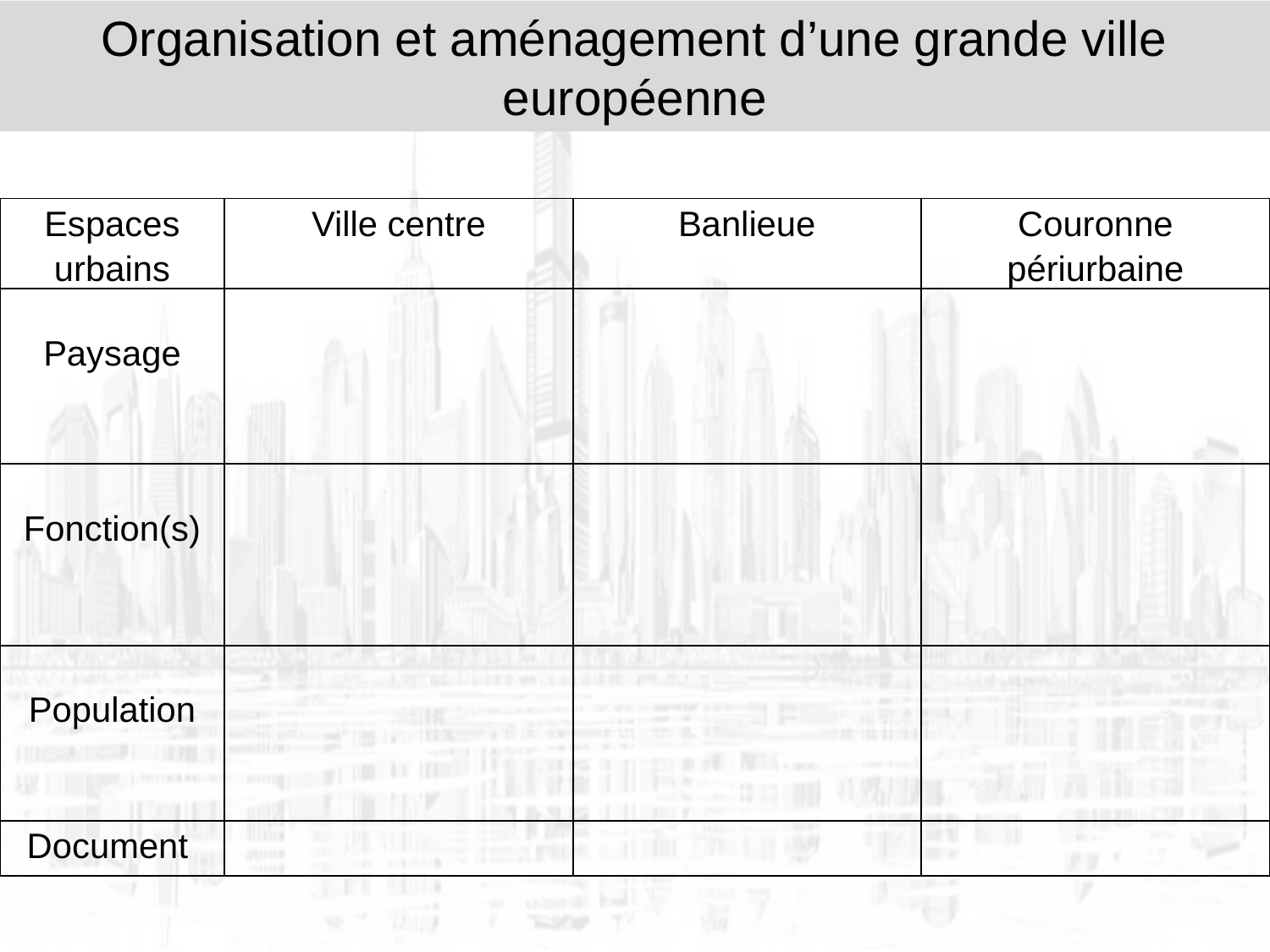

Organisation et aménagement d’une grande ville européenne
| Espaces urbains | Ville centre | Banlieue | Couronne périurbaine |
| --- | --- | --- | --- |
| Paysage |  |  |  |
| Fonction(s) |  |  |  |
| Population |  |  |  |
| Document |  |  |  |